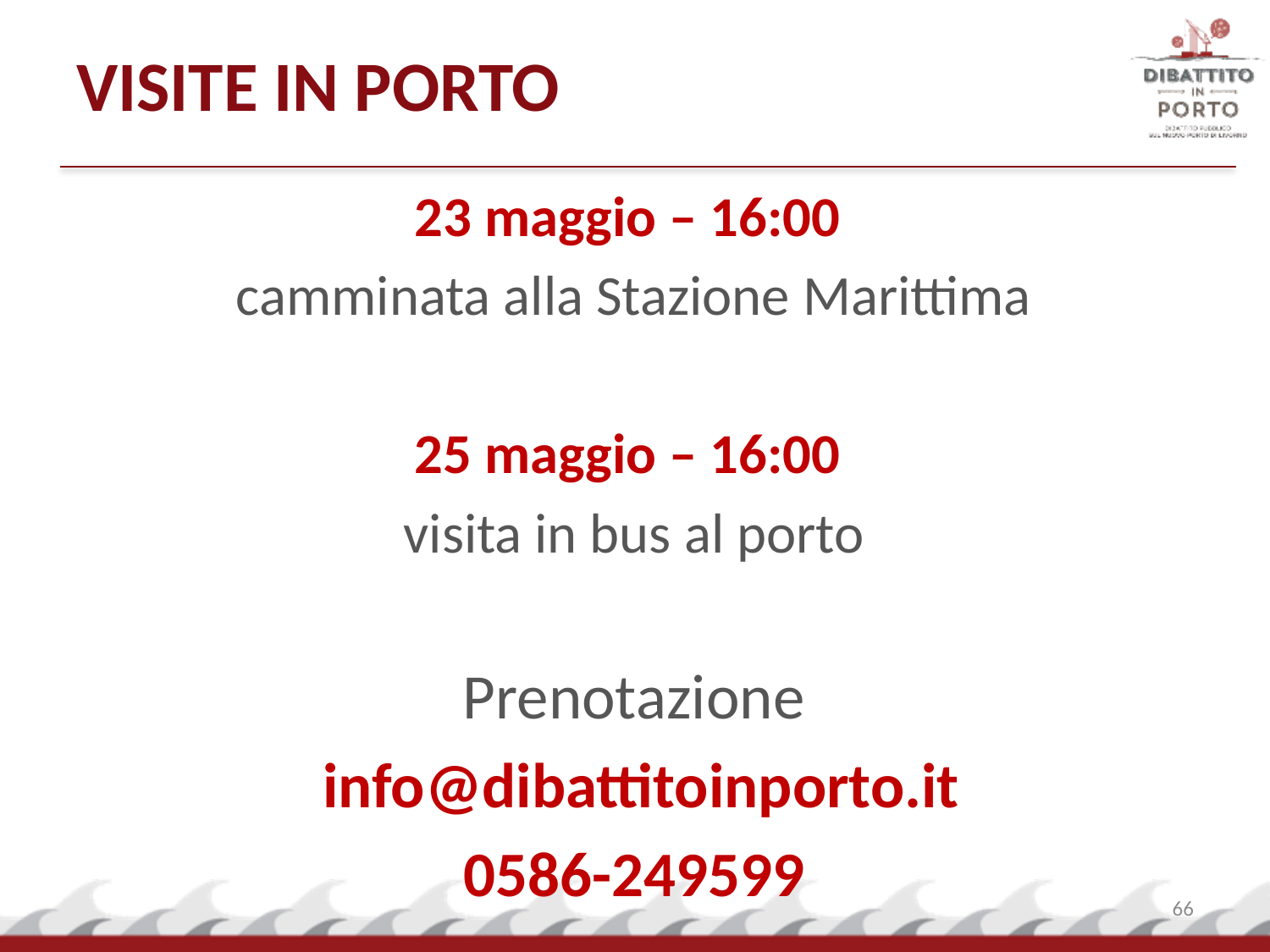

VISITE IN PORTO
23 maggio – 16:00
camminata alla Stazione Marittima

25 maggio – 16:00
visita in bus al porto

Prenotazione
 info@dibattitoinporto.it
0586-249599
66